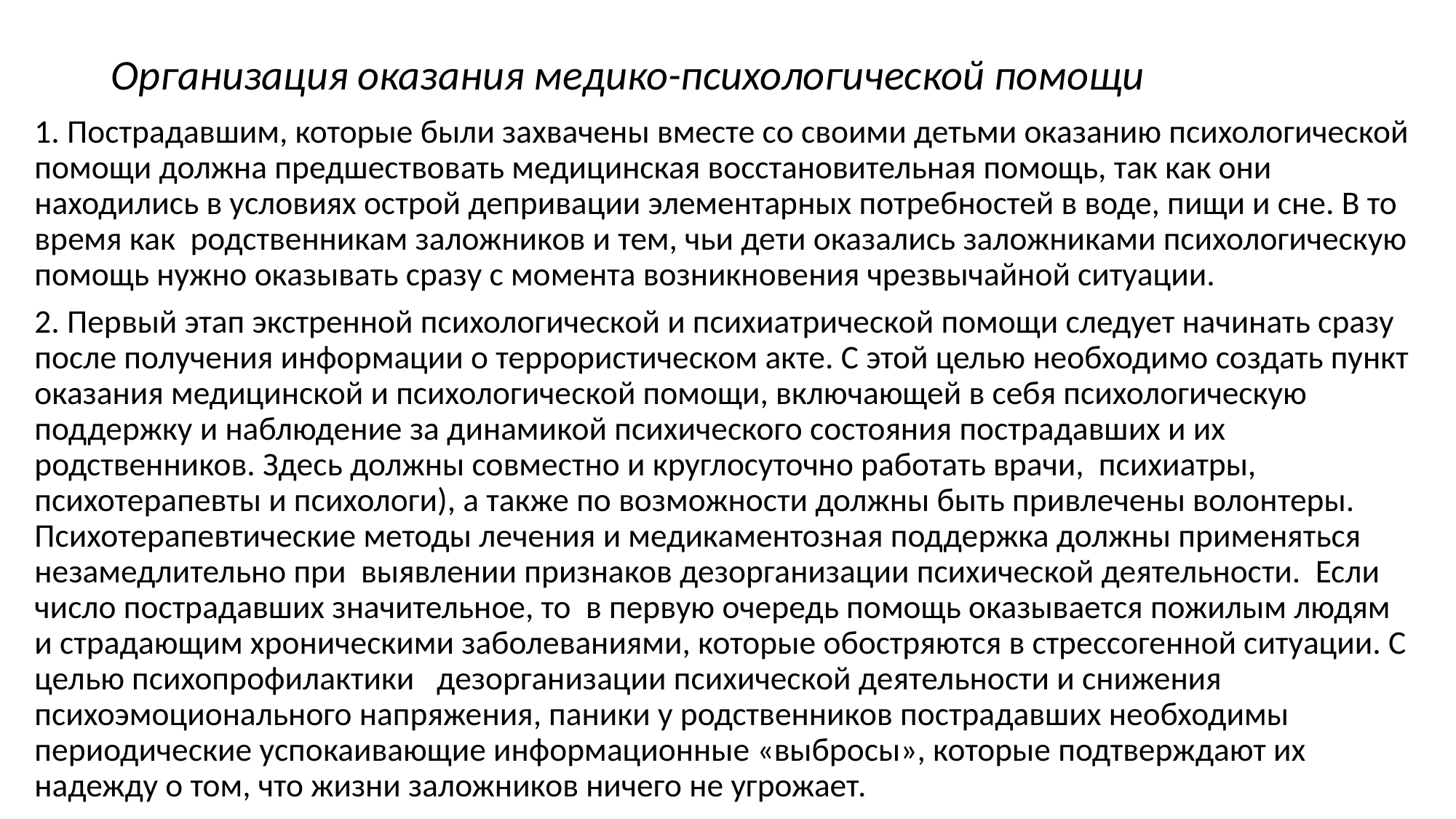

# Организация оказания медико-психологической помощи
1. Пострадавшим, которые были захвачены вместе со своими детьми оказанию психологической помощи должна предшествовать медицинская восстановительная помощь, так как они находились в условиях острой депривации элементарных потребностей в воде, пищи и сне. В то время как  родственникам заложников и тем, чьи дети оказались заложниками психологическую помощь нужно оказывать сразу с момента возникновения чрезвычайной ситуации.
2. Первый этап экстренной психологической и психиатрической помощи следует начинать сразу после получения информации о террористическом акте. С этой целью необходимо создать пункт оказания медицинской и психологической помощи, включающей в себя психологическую поддержку и наблюдение за динамикой психического состояния пострадавших и их родственников. Здесь должны совместно и круглосуточно работать врачи,  психиатры, психотерапевты и психологи), а также по возможности должны быть привлечены волонтеры. Психотерапевтические методы лечения и медикаментозная поддержка должны применяться незамедлительно при  выявлении признаков дезорганизации психической деятельности.  Если число пострадавших значительное, то  в первую очередь помощь оказывается пожилым людям и страдающим хроническими заболеваниями, которые обостряются в стрессогенной ситуации. С целью психопрофилактики   дезорганизации психической деятельности и снижения психоэмоционального напряжения, паники у родственников пострадавших необходимы периодические успокаивающие информационные «выбросы», которые подтверждают их надежду о том, что жизни заложников ничего не угрожает.